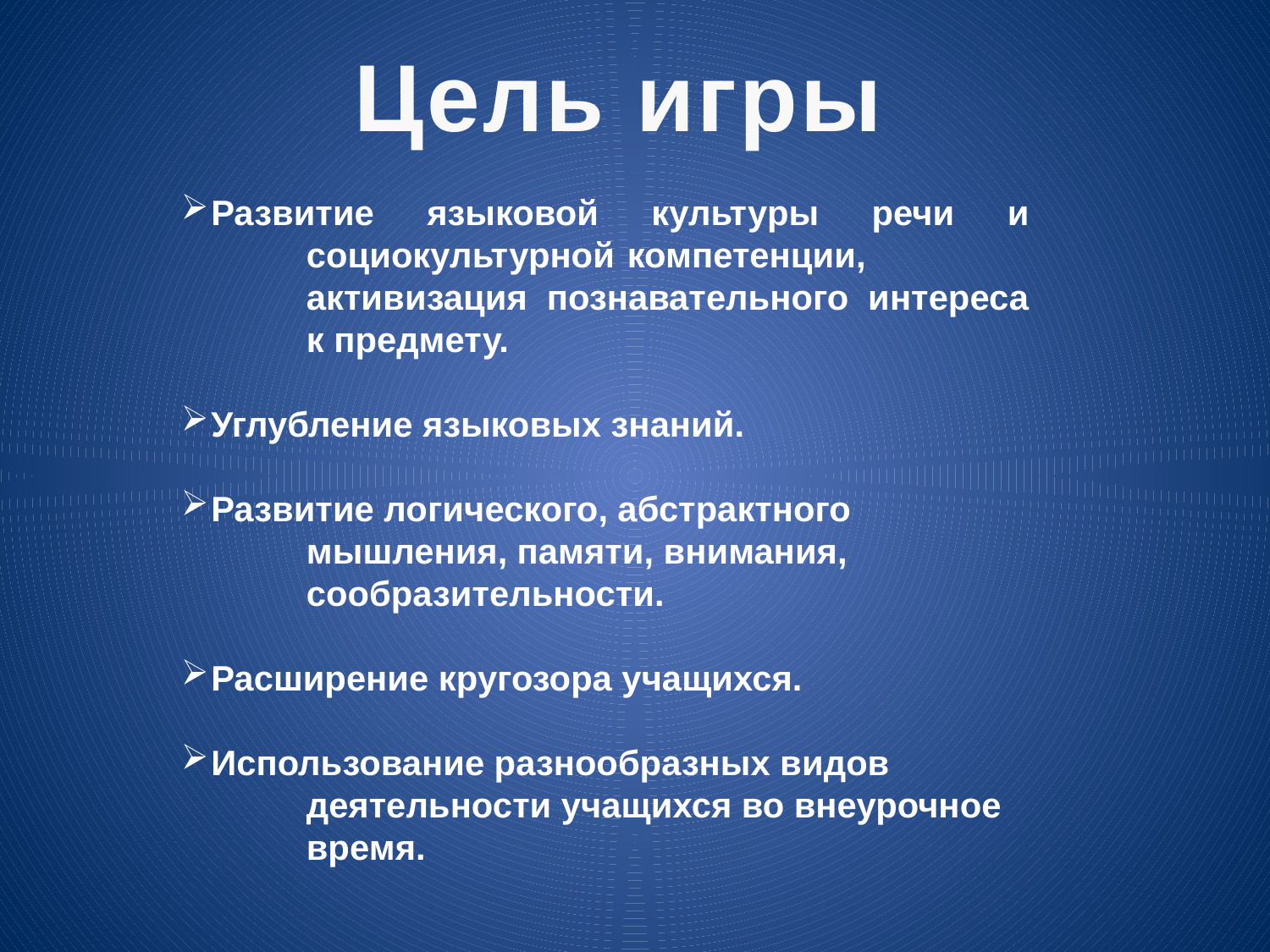

Цель игры

Развитие языковой культуры речи и социокультурной компетенции,              активизация познавательного интереса к предмету.

Углубление языковых знаний.

Развитие логического, абстрактного мышления, памяти, внимания, сообразительности.

Расширение кругозора учащихся.

Использование разнообразных видов деятельности учащихся во внеурочное время.